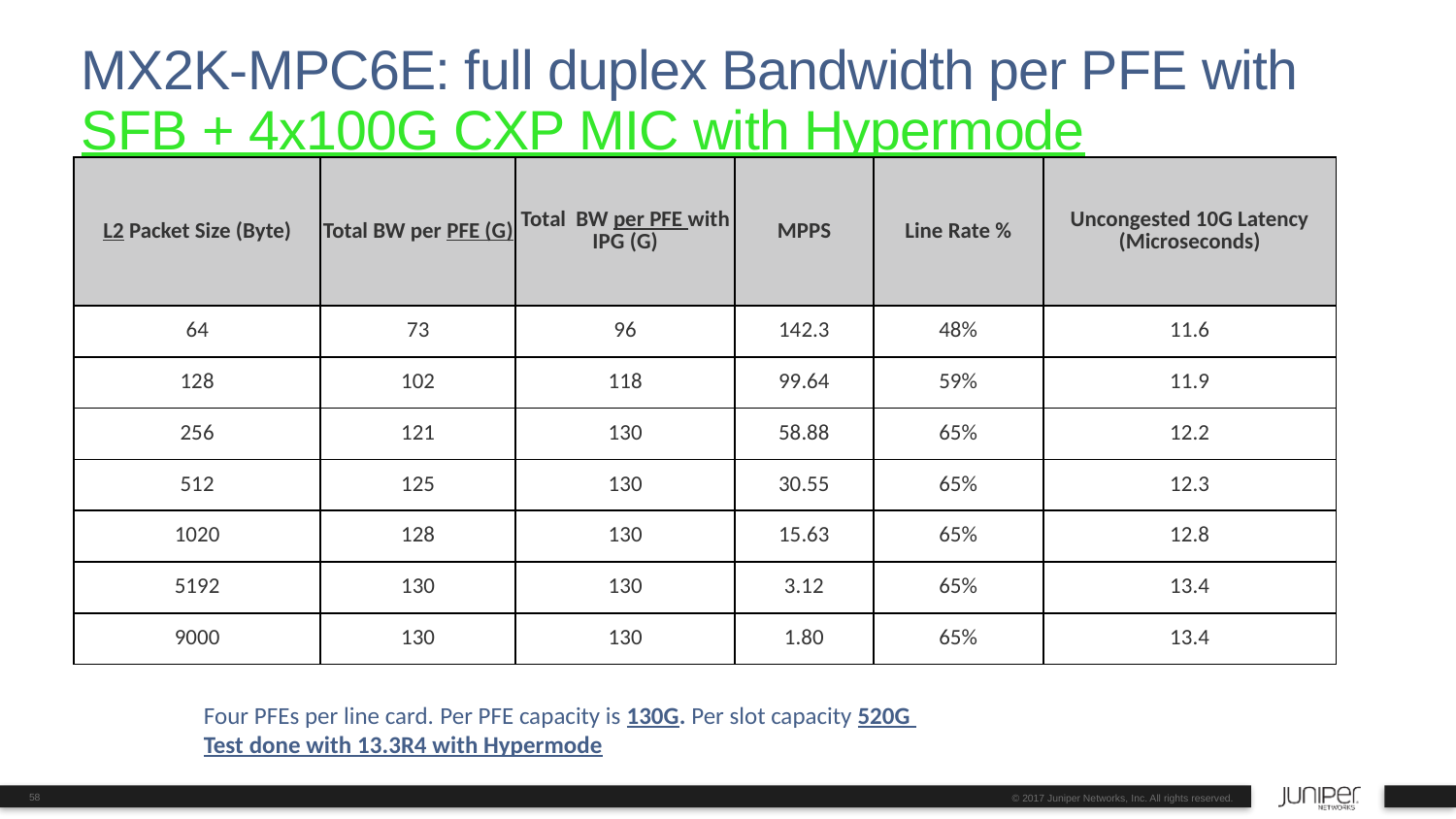

# MX2K-MPC6E: full duplex Bandwidth per PFE with SFB + 4x100G CXP MIC with Hypermode
| L2 Packet Size (Byte) | Total BW per PFE (G) | Total BW per PFE with IPG (G) | MPPS | Line Rate % | Uncongested 10G Latency (Microseconds) |
| --- | --- | --- | --- | --- | --- |
| 64 | 73 | 96 | 142.3 | 48% | 11.6 |
| 128 | 102 | 118 | 99.64 | 59% | 11.9 |
| 256 | 121 | 130 | 58.88 | 65% | 12.2 |
| 512 | 125 | 130 | 30.55 | 65% | 12.3 |
| 1020 | 128 | 130 | 15.63 | 65% | 12.8 |
| 5192 | 130 | 130 | 3.12 | 65% | 13.4 |
| 9000 | 130 | 130 | 1.80 | 65% | 13.4 |
Four PFEs per line card. Per PFE capacity is 130G. Per slot capacity 520G
Test done with 13.3R4 with Hypermode